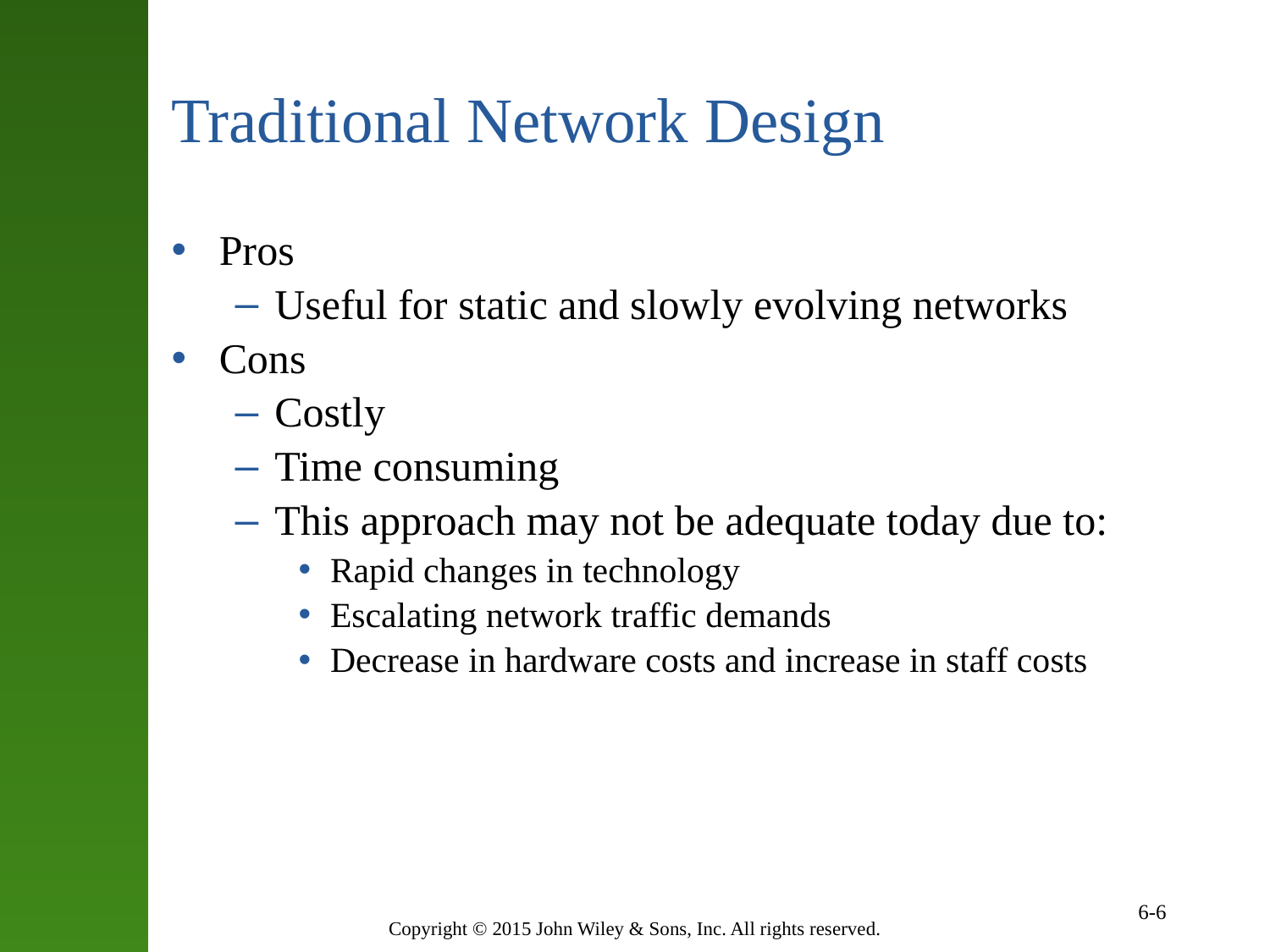

# Traditional Network Design
Pros
Useful for static and slowly evolving networks
Cons
Costly
Time consuming
This approach may not be adequate today due to:
Rapid changes in technology
Escalating network traffic demands
Decrease in hardware costs and increase in staff costs